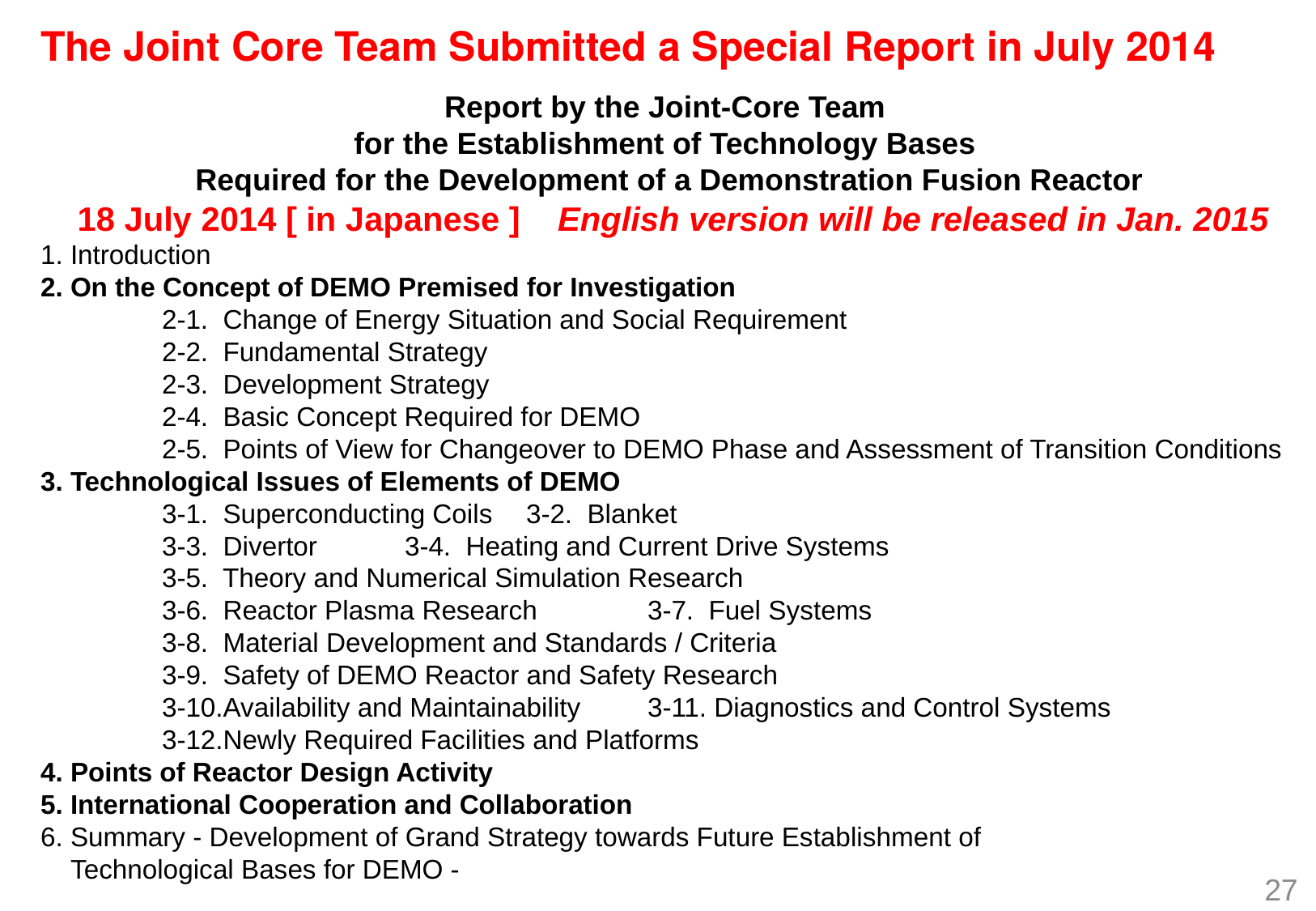

The Joint Core Team Submitted a Special Report in July 2014

Report by the Joint-Core Team
for the Establishment of Technology Bases
Required for the Development of a Demonstration Fusion Reactor
 18 July 2014 [ in Japanese ]    English version will be released in Jan. 2015
1. Introduction
2. On the Concept of DEMO Premised for Investigation
	2-1.  Change of Energy Situation and Social Requirement
	2-2.  Fundamental Strategy
	2-3.  Development Strategy
	2-4.  Basic Concept Required for DEMO
	2-5.  Points of View for Changeover to DEMO Phase and Assessment of Transition Conditions
3. Technological Issues of Elements of DEMO
	3-1.  Superconducting Coils	3-2.  Blanket
	3-3.  Divertor	3-4.  Heating and Current Drive Systems
	3-5.  Theory and Numerical Simulation Research
	3-6.  Reactor Plasma Research	3-7.  Fuel Systems
	3-8.  Material Development and Standards / Criteria
	3-9.  Safety of DEMO Reactor and Safety Research
	3-10.Availability and Maintainability	3-11. Diagnostics and Control Systems
	3-12.Newly Required Facilities and Platforms
4. Points of Reactor Design Activity
5. International Cooperation and Collaboration
6. Summary - Development of Grand Strategy towards Future Establishment of
    Technological Bases for DEMO -
27